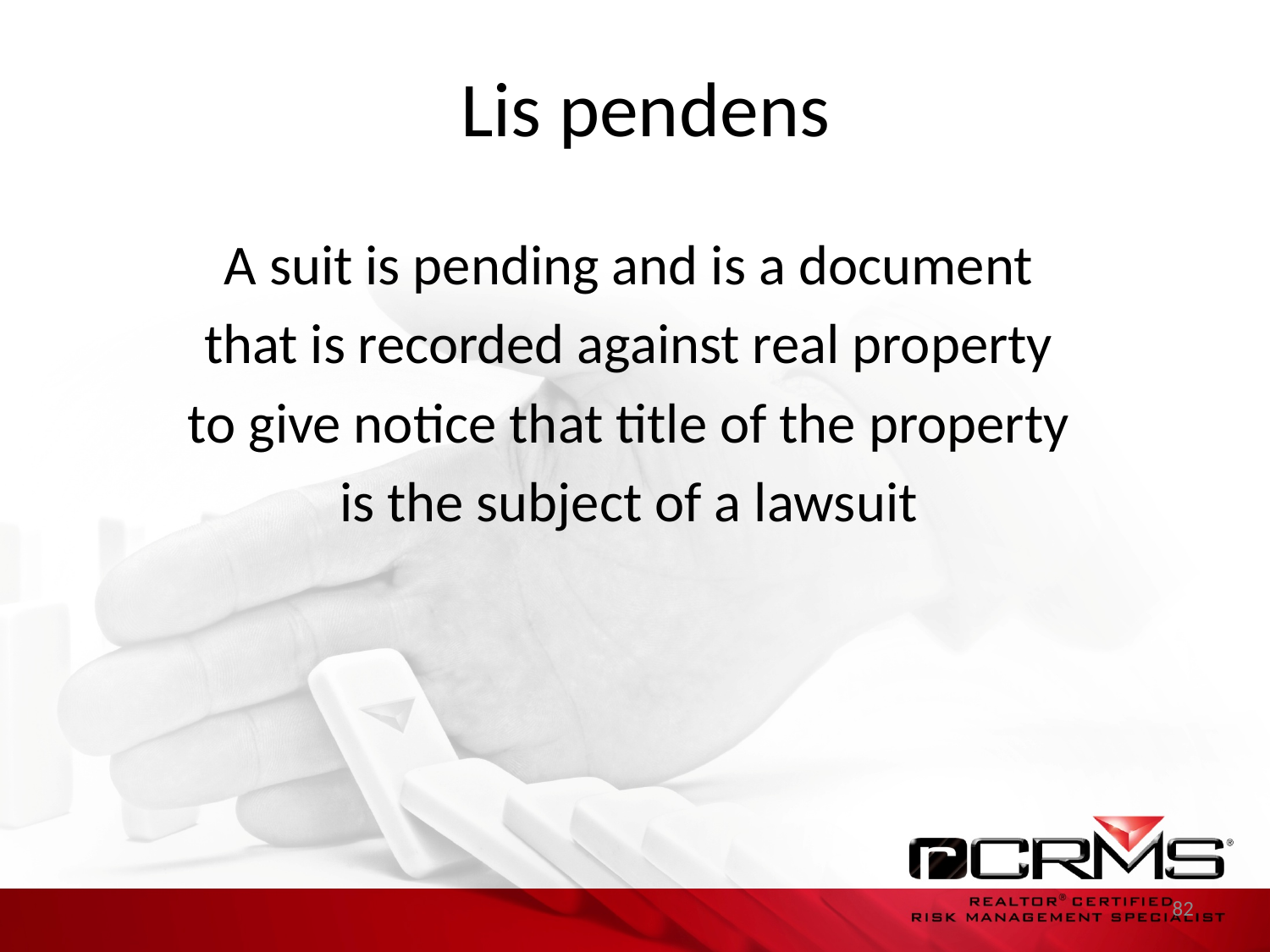

# Lis pendens
A suit is pending and is a document
that is recorded against real property
to give notice that title of the property
is the subject of a lawsuit

82